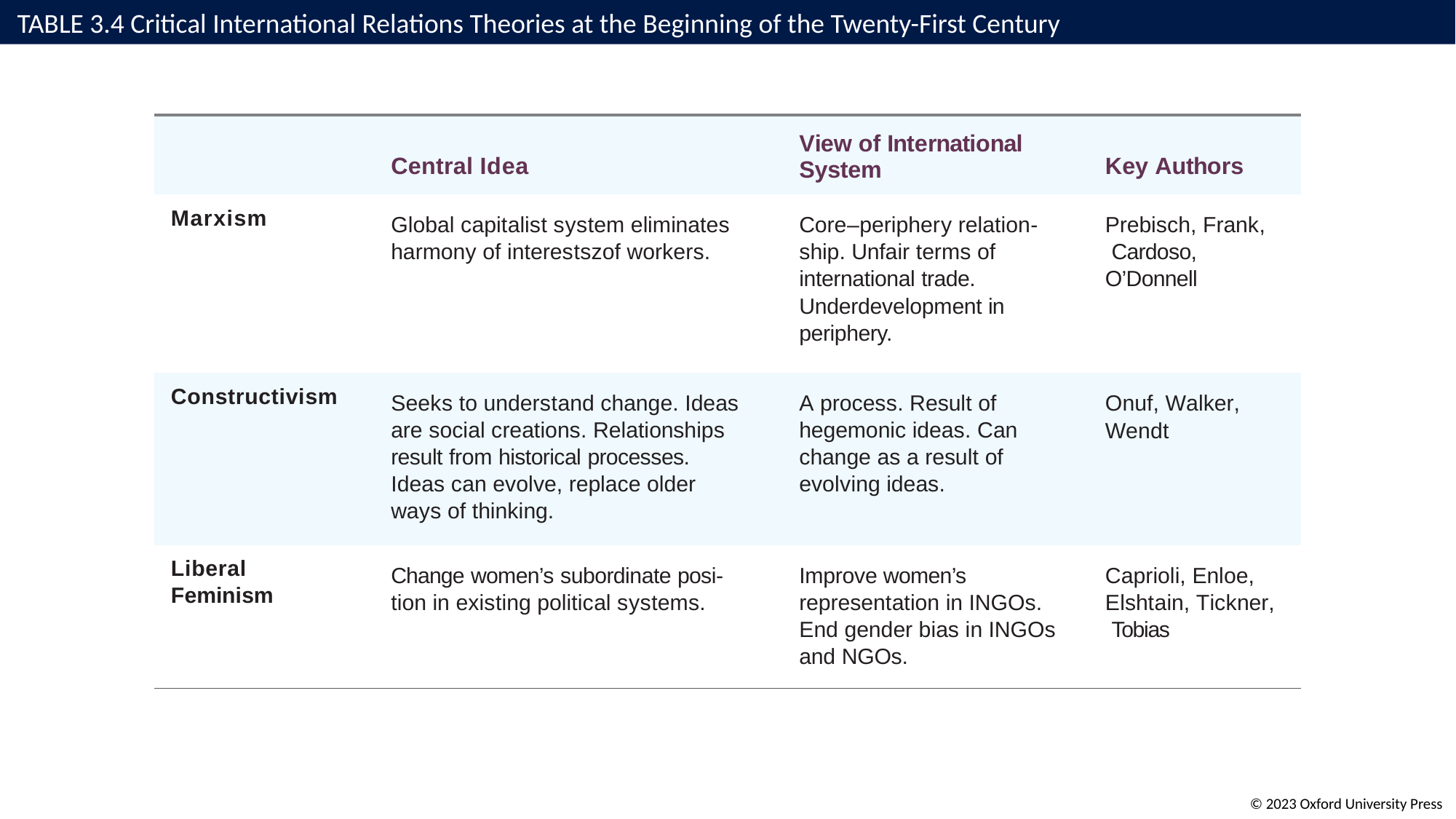

# TABLE 3.4 Critical International Relations Theories at the Beginning of the Twenty-First Century
|  | Central Idea | View of International System | Key Authors |
| --- | --- | --- | --- |
| Marxism | Global capitalist system eliminates harmony of interestszof workers. | Core–periphery relation- ship. Unfair terms of international trade. Underdevelopment in periphery. | Prebisch, Frank, Cardoso, O’Donnell |
| Constructivism | Seeks to understand change. Ideas are social creations. Relationships result from historical processes. Ideas can evolve, replace older ways of thinking. | A process. Result of hegemonic ideas. Can change as a result of evolving ideas. | Onuf, Walker, Wendt |
| Liberal Feminism | Change women’s subordinate posi- tion in existing political systems. | Improve women’s representation in INGOs. End gender bias in INGOs and NGOs. | Caprioli, Enloe, Elshtain, Tickner, Tobias |